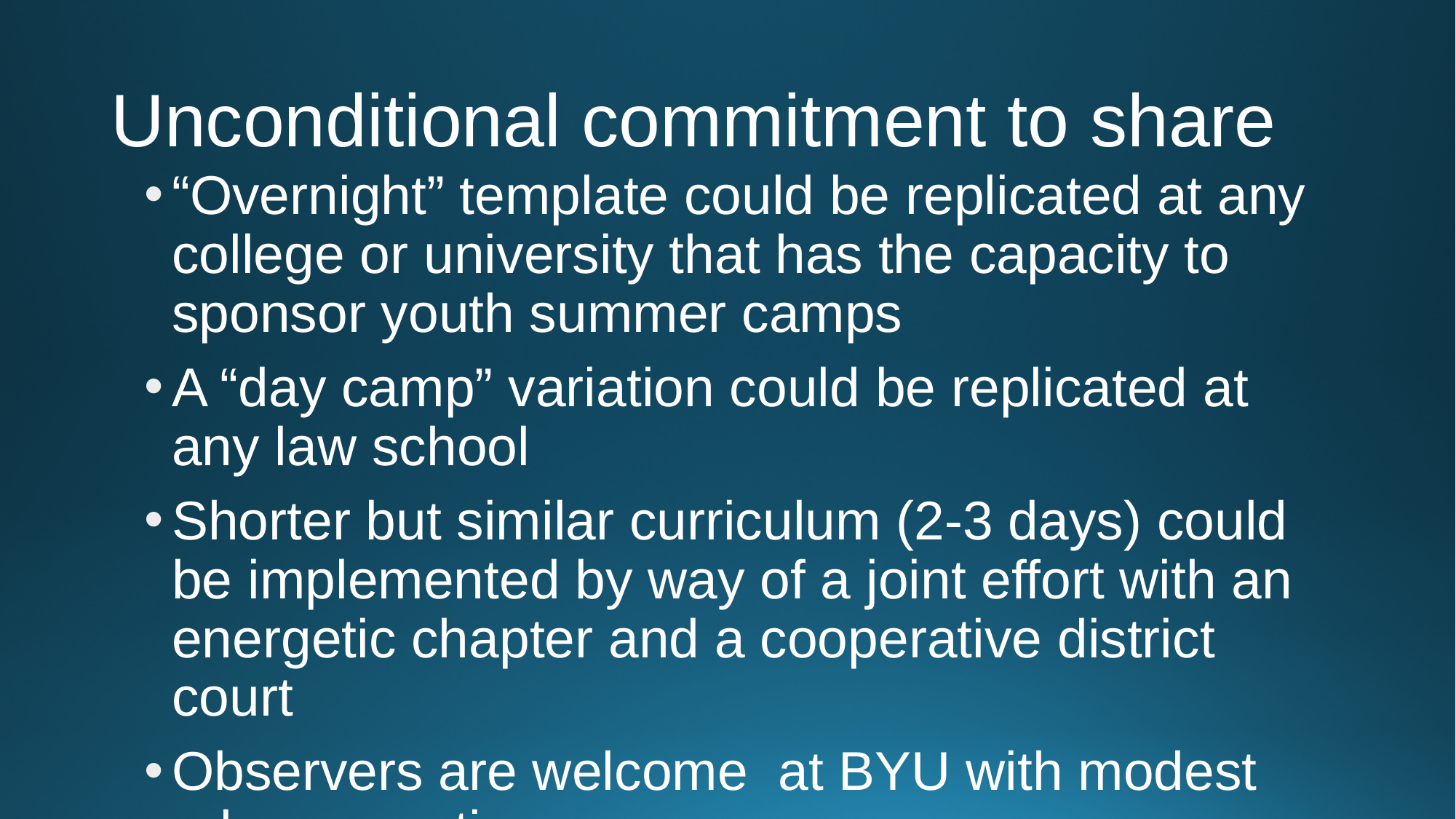

# Unconditional commitment to share
“Overnight” template could be replicated at any college or university that has the capacity to sponsor youth summer camps
A “day camp” variation could be replicated at any law school
Shorter but similar curriculum (2-3 days) could be implemented by way of a joint effort with an energetic chapter and a cooperative district court
Observers are welcome  at BYU with modest advance notice